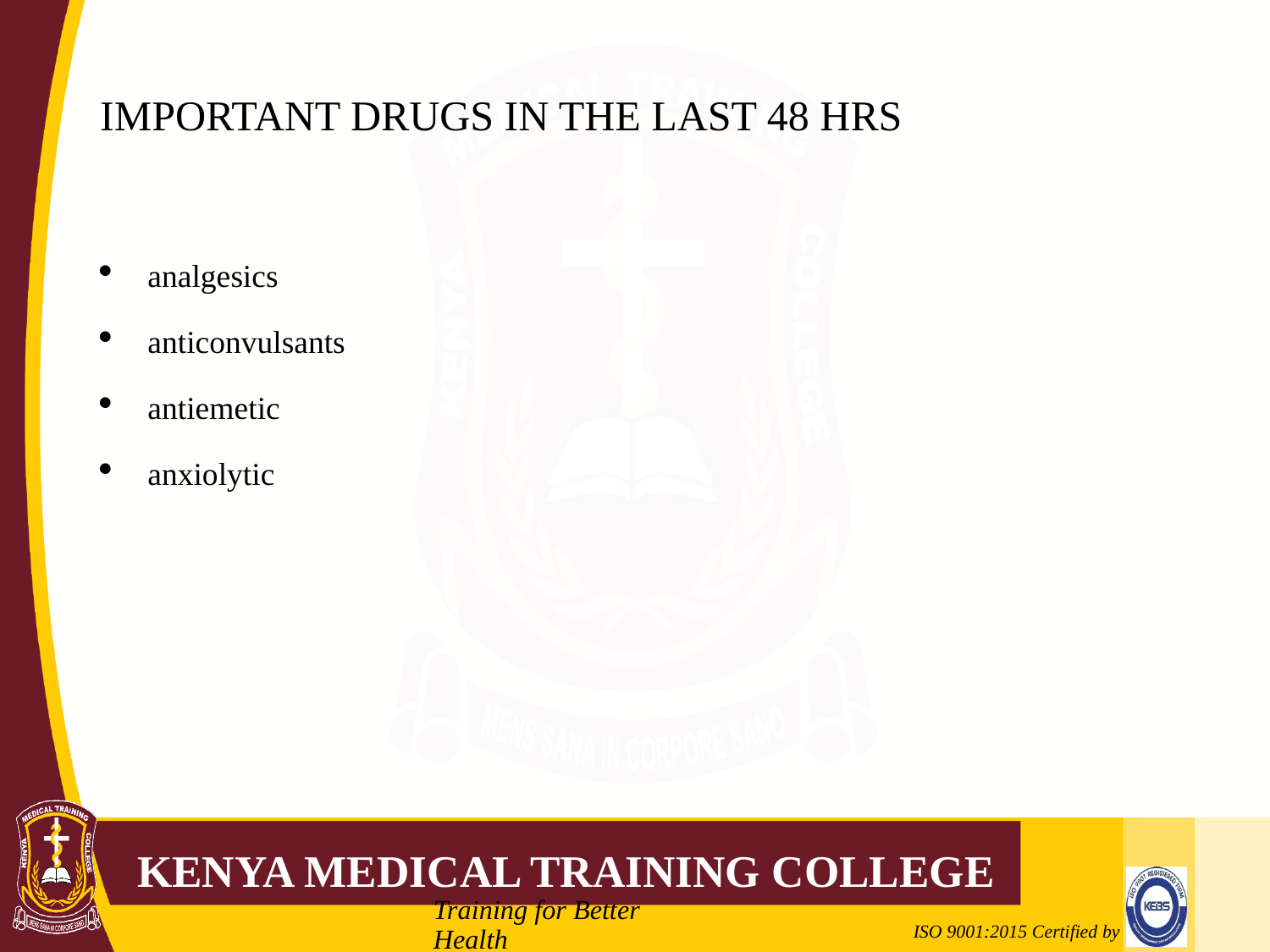

# IMPORTANT DRUGS IN THE LAST 48 HRS
analgesics
anticonvulsants
antiemetic
anxiolytic